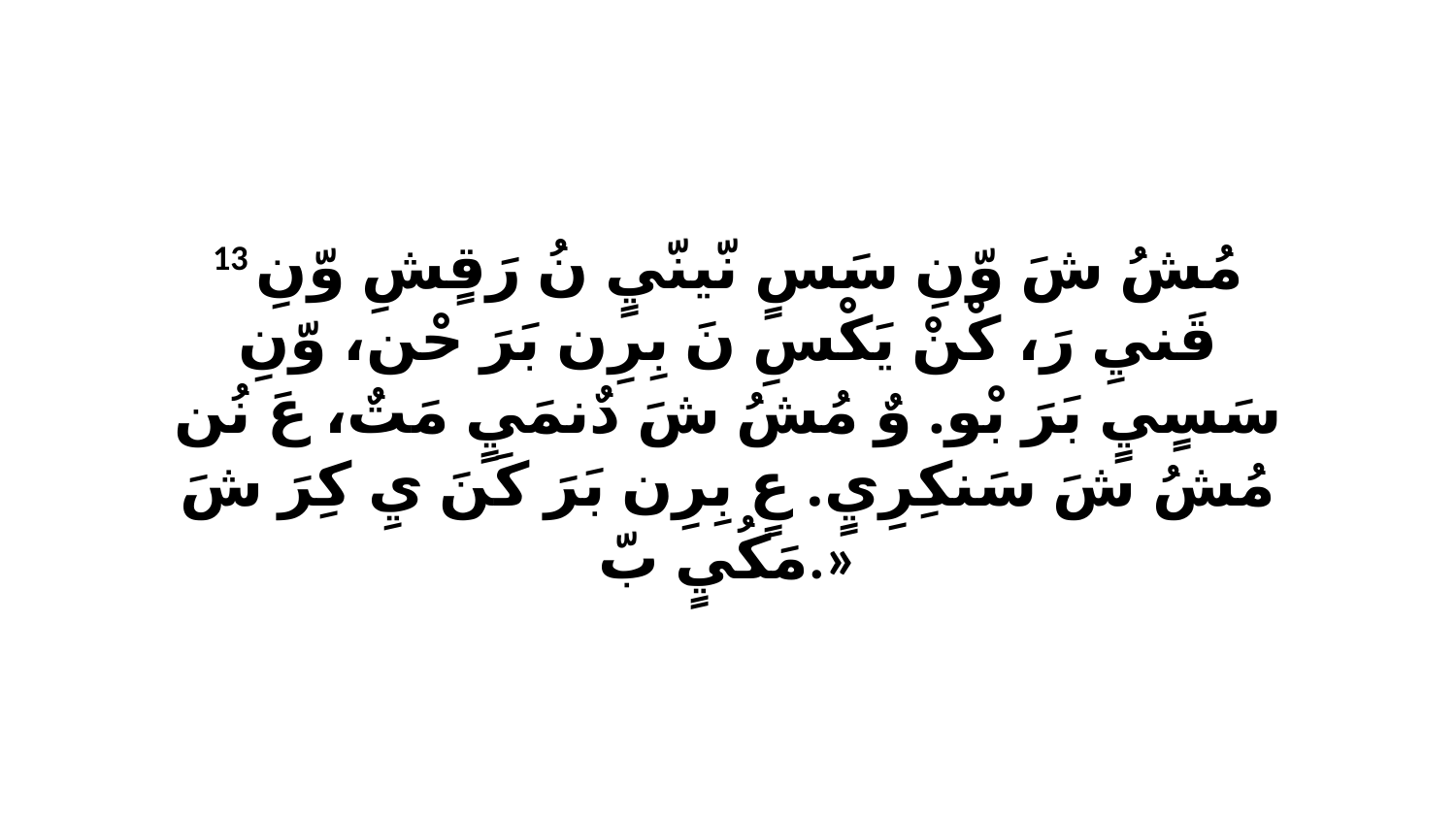

13 مُشُ شَ وّنِ سَسٍ نّينّيٍ نُ رَقٍشِ وّنِ قَنيِ رَ، كْنْ يَكْسِ نَ بِرِن بَرَ حْن، وّنِ سَسٍيٍ بَرَ بْو. وٌ مُشُ شَ دٌنمَيٍ مَتٌ، عَ نُن مُشُ شَ سَنكِرِيٍ. عٍ بِرِن بَرَ كَنَ يِ كِرَ شَ مَكُيٍ بّ.»